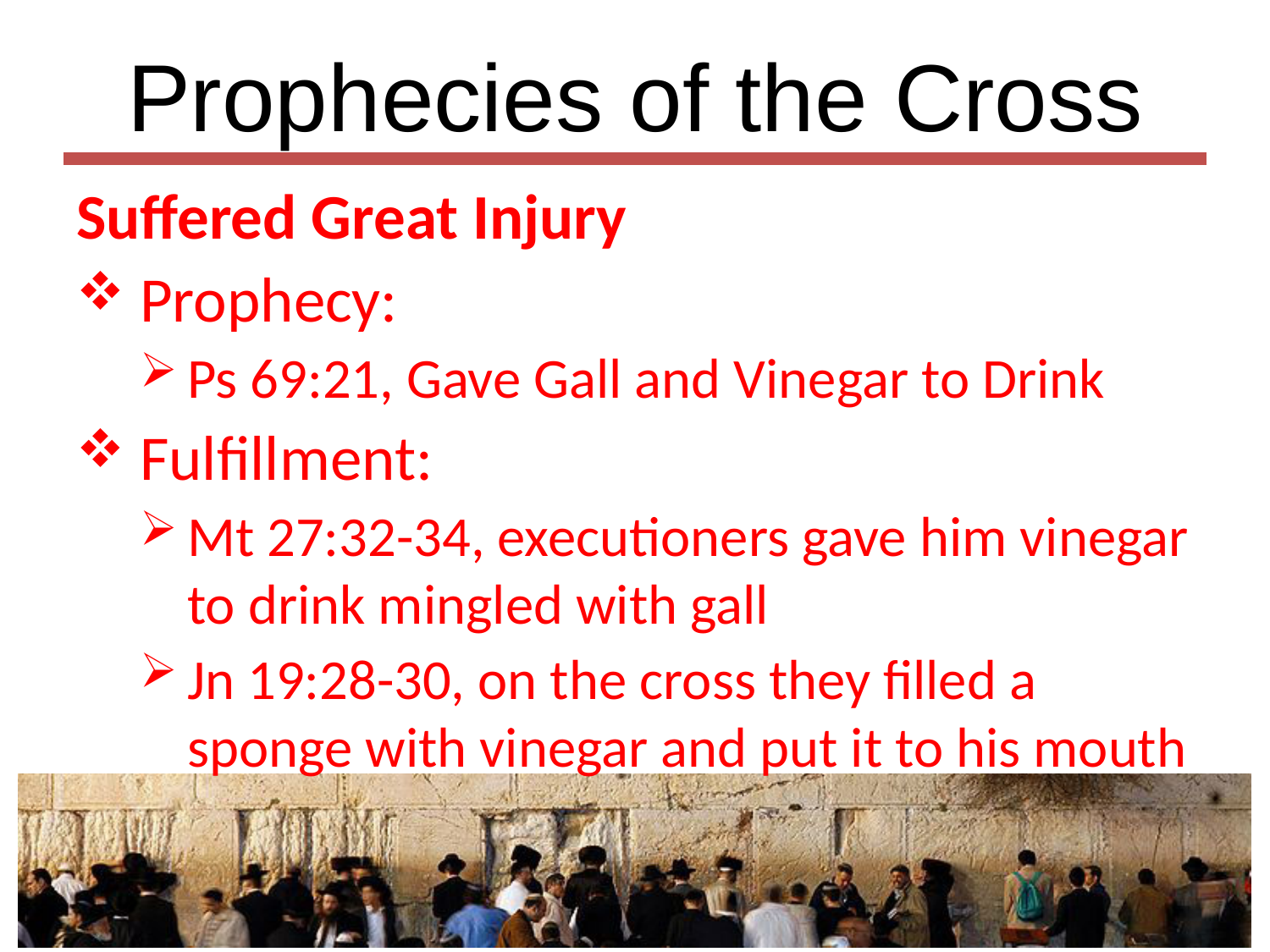

# Prophecies of the Cross
Suffered Great Injury
Prophecy:
Ps 69:21, Gave Gall and Vinegar to Drink
Fulfillment:
Mt 27:32-34, executioners gave him vinegar to drink mingled with gall
Jn 19:28-30, on the cross they filled a sponge with vinegar and put it to his mouth